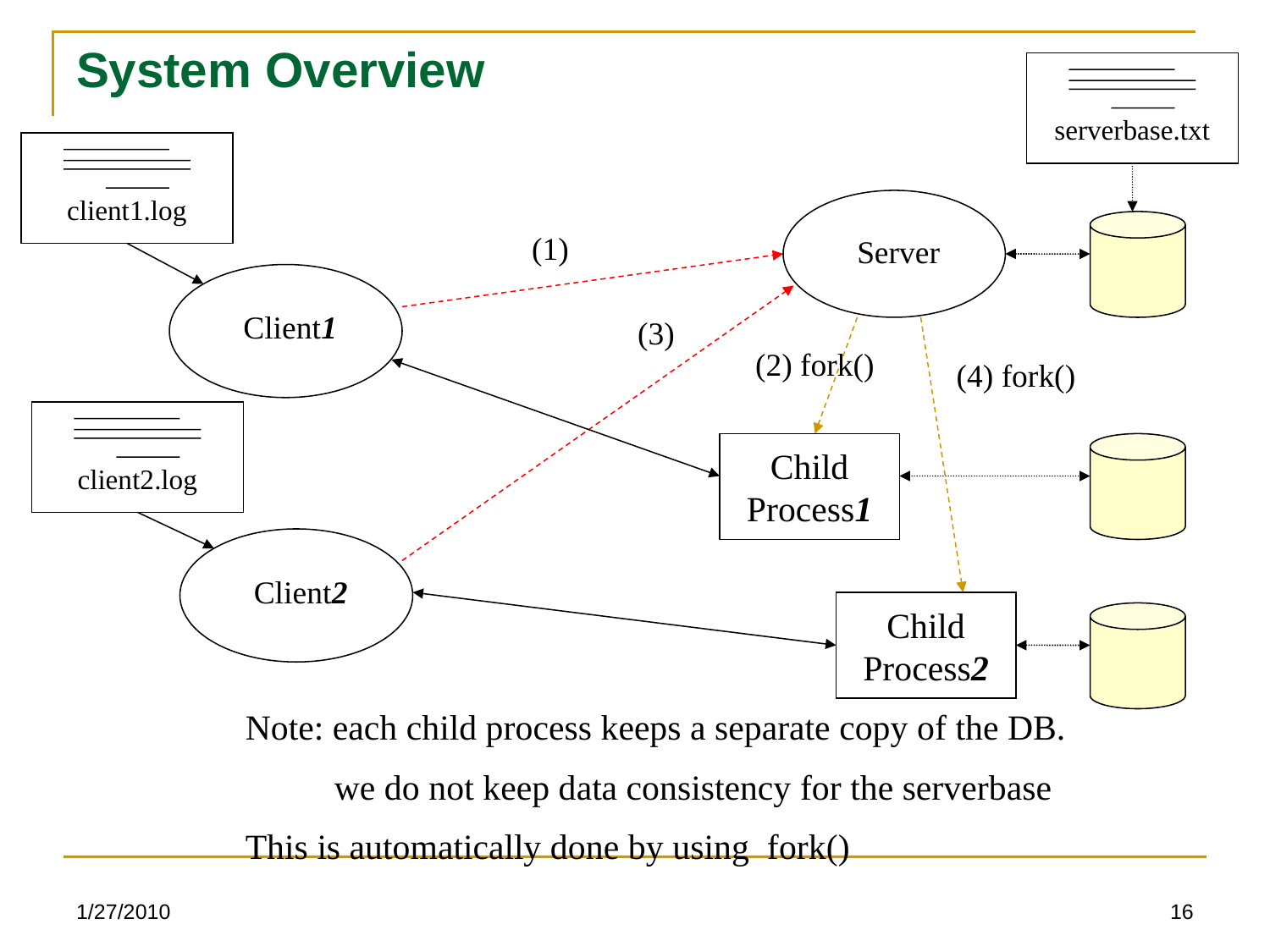

System Overview

serverbase.txt

client1.log

Server

(1)

Client1

(3)

(2) fork()
(4) fork()

client2.log
Child
Process1

Client2

Child
Process2

Note: each child process keeps a separate copy of the DB.
          we do not keep data consistency for the serverbase
This is automatically done by using  fork()
1/27/2010
16